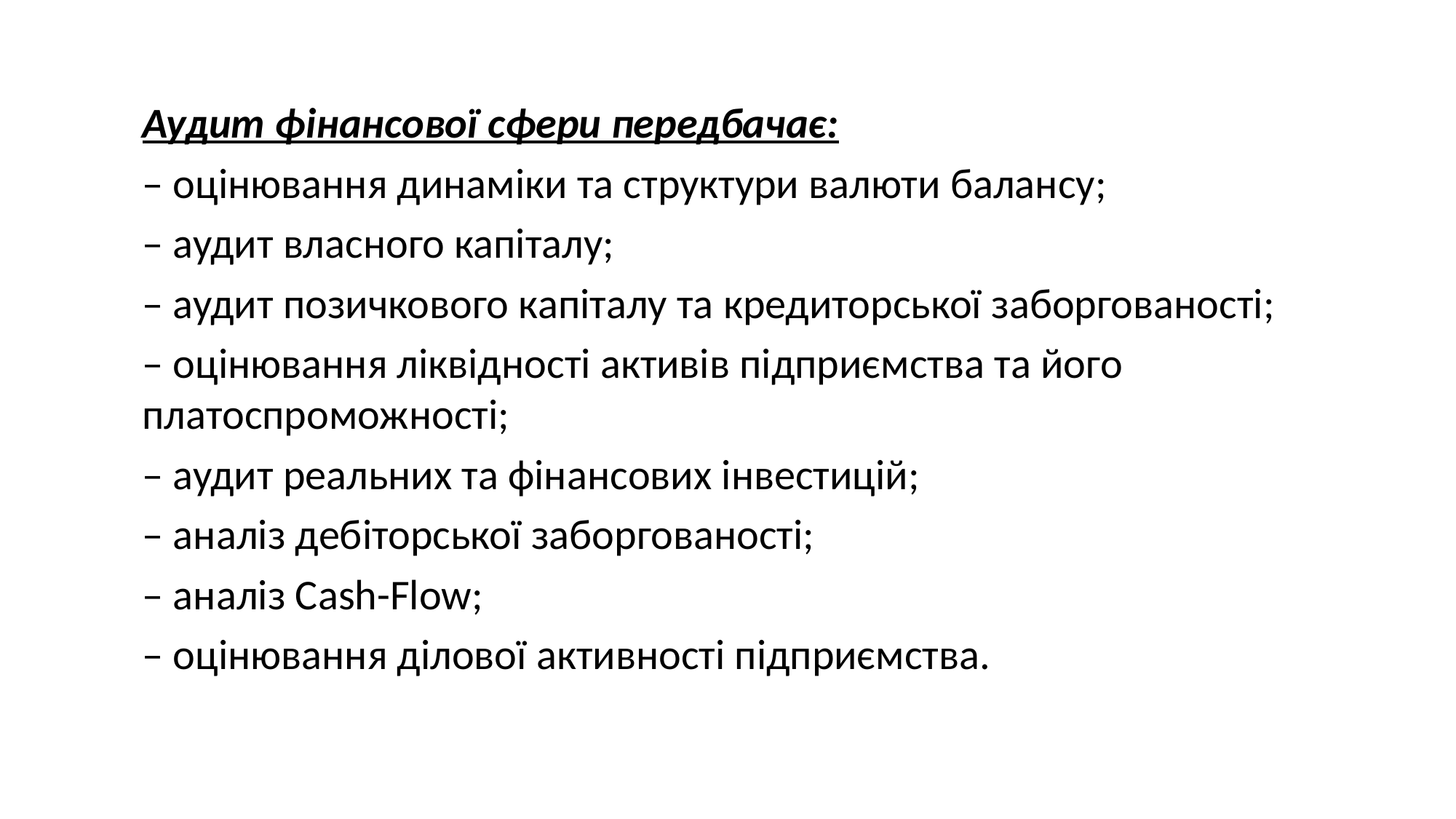

Аудит фінансової сфери передбачає:
– оцінювання динаміки та структури валюти балансу;
– аудит власного капіталу;
– аудит позичкового капіталу та кредиторської заборгованості;
– оцінювання ліквідності активів підприємства та його платоспроможності;
– аудит реальних та фінансових інвестицій;
– аналіз дебіторської заборгованості;
– аналіз Саsh-Flow;
– оцінювання ділової активності підприємства.